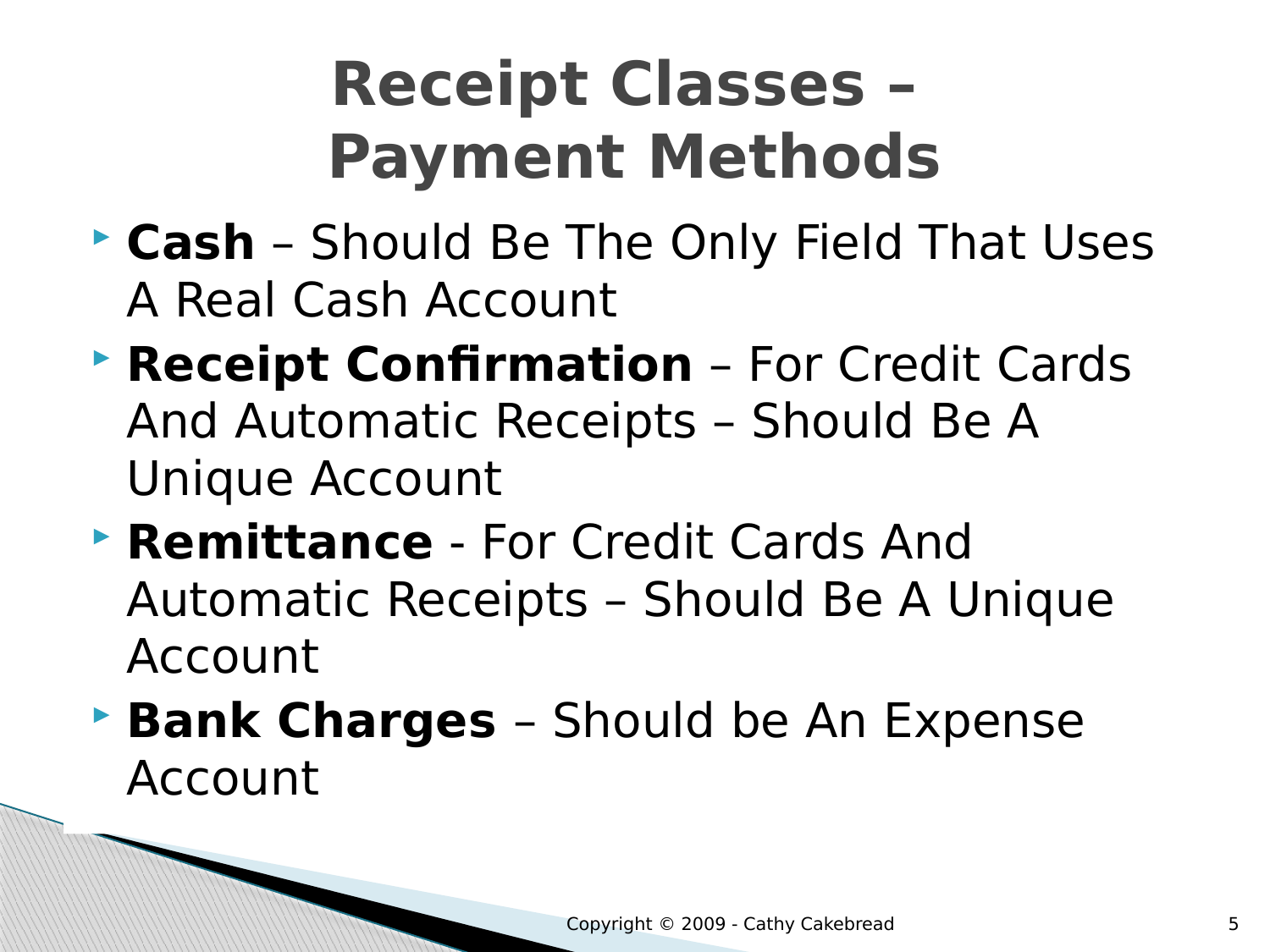

# Receipt Classes – Payment Methods
Cash – Should Be The Only Field That Uses A Real Cash Account
Receipt Confirmation – For Credit Cards And Automatic Receipts – Should Be A Unique Account
Remittance - For Credit Cards And Automatic Receipts – Should Be A Unique Account
Bank Charges – Should be An Expense Account

Copyright © 2009 - Cathy Cakebread
5